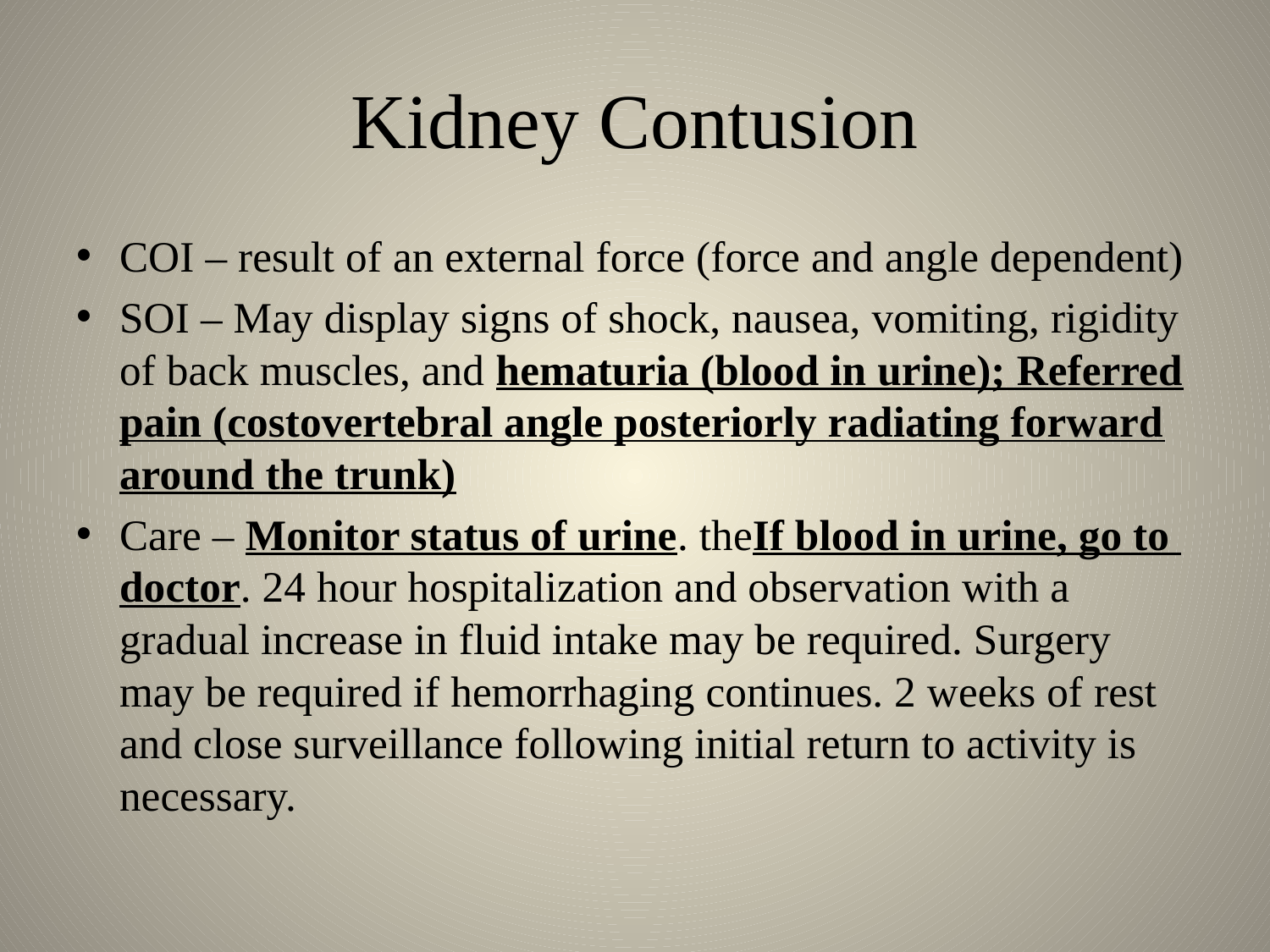

# Kidney Contusion
COI – result of an external force (force and angle dependent)
SOI – May display signs of shock, nausea, vomiting, rigidity of back muscles, and hematuria (blood in urine); Referred pain (costovertebral angle posteriorly radiating forward around the trunk)
Care – Monitor status of urine. theIf blood in urine, go to  doctor. 24 hour hospitalization and observation with a gradual increase in fluid intake may be required. Surgery may be required if hemorrhaging continues. 2 weeks of rest and close surveillance following initial return to activity is necessary.